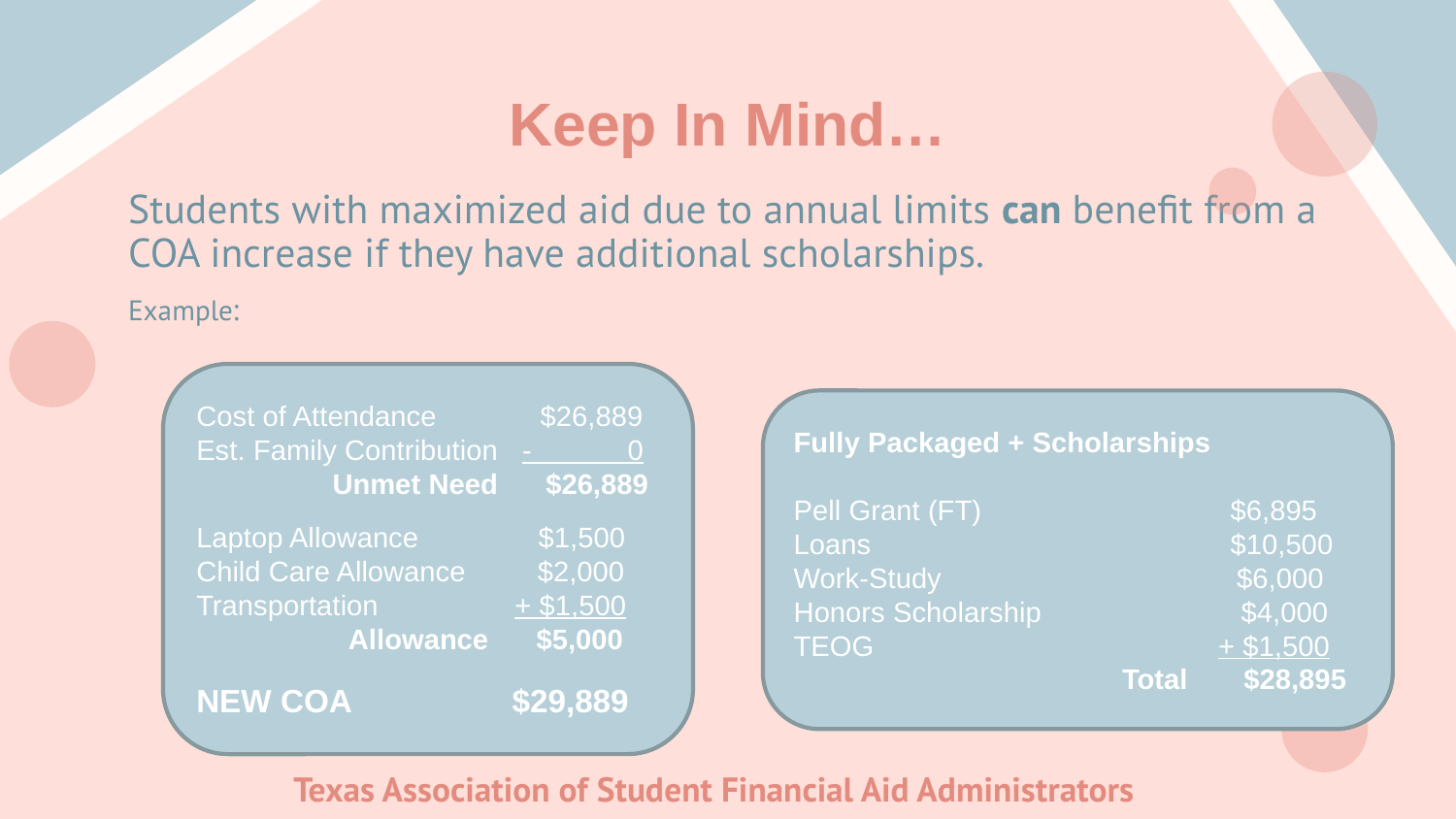

# Keep In Mind…

Students with maximized aid due to annual limits can benefit from a COA increase if they have additional scholarships.
Example:

Cost of Attendance             $26,889
Est. Family Contribution   -            0
                 Unmet Need      $26,889

Laptop Allowance               $1,500
Child Care Allowance         $2,000
Transportation                 + $1,500
                   Allowance      $5,000

NEW COA                  $29,889
Fully Packaged + Scholarships

Pell Grant (FT) 		$6,895
Loans 			$10,500
Work-Study 	                   $6,000
Honors Scholarship                         $4,000
TEOG                                           + $1,500
                                         Total       $28,895
Texas Association of Student Financial Aid Administrators